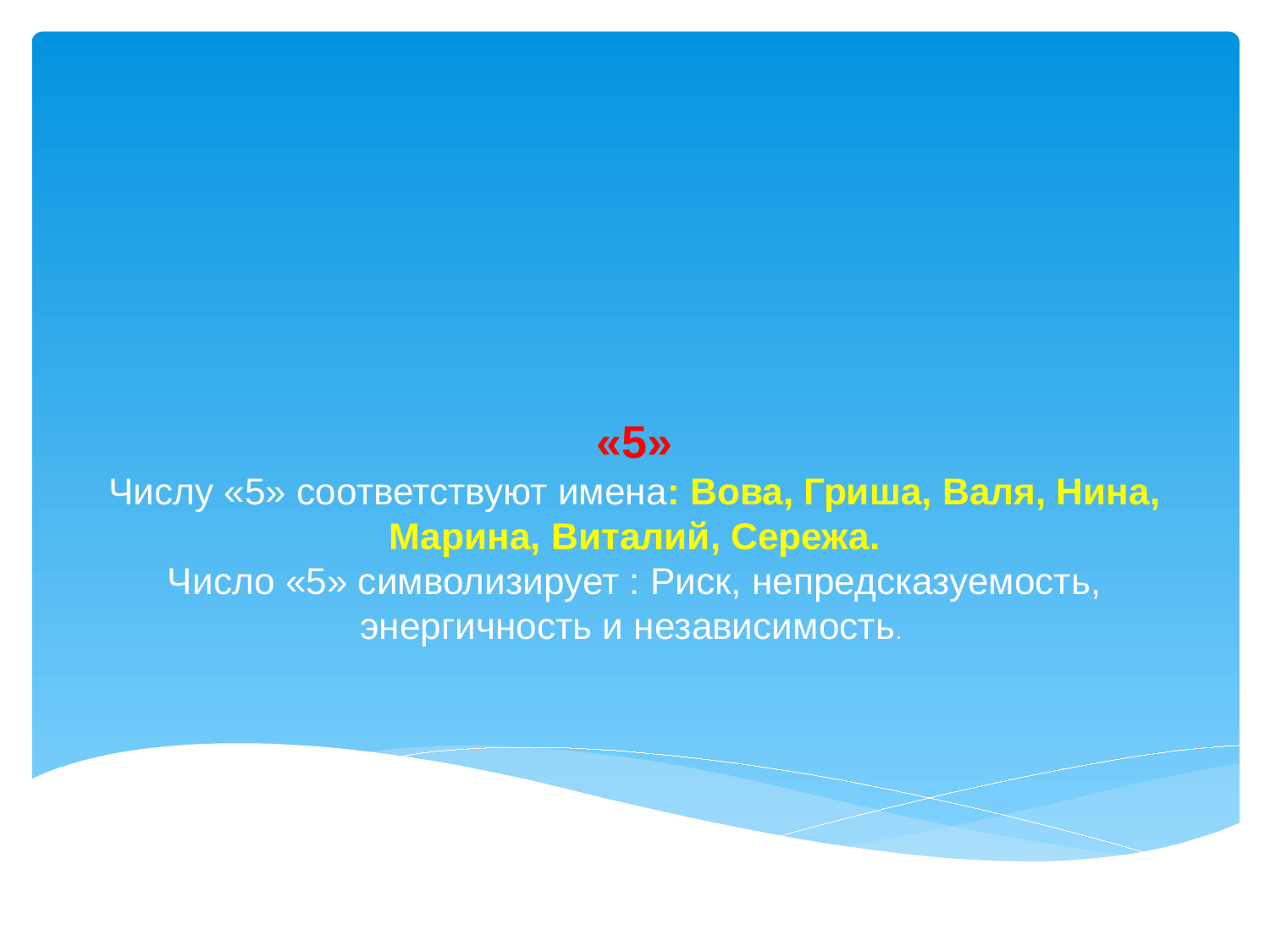

# «5» Числу «5» соответствуют имена: Вова, Гриша, Валя, Нина, Марина, Виталий, Сережа. Число «5» символизирует : Риск, непредсказуемость, энергичность и независимость.